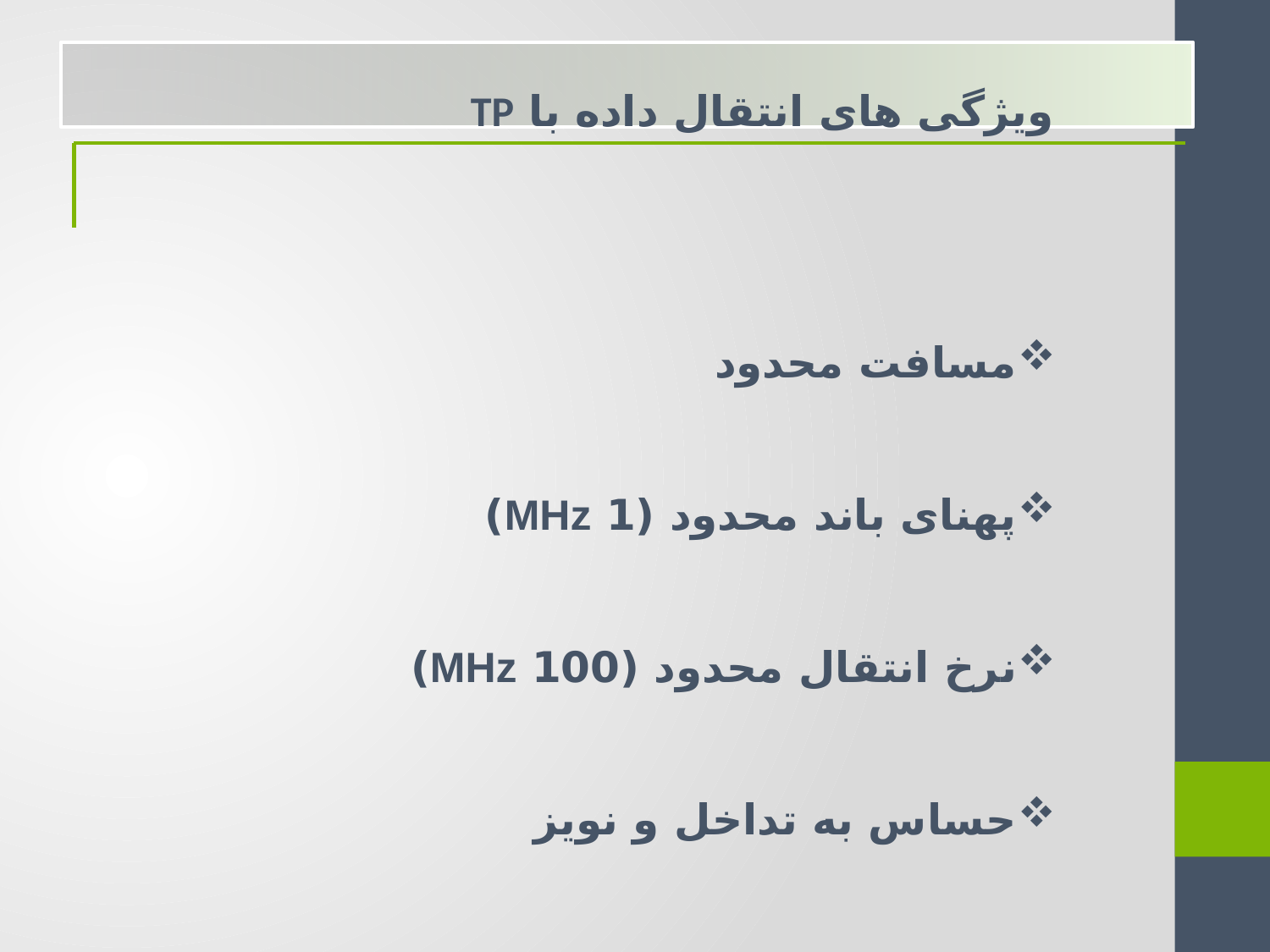

ویژگی های انتقال داده با TP
مسافت محدود
پهنای باند محدود (1 MHz)
نرخ انتقال محدود (100 MHz)
حساس به تداخل و نویز